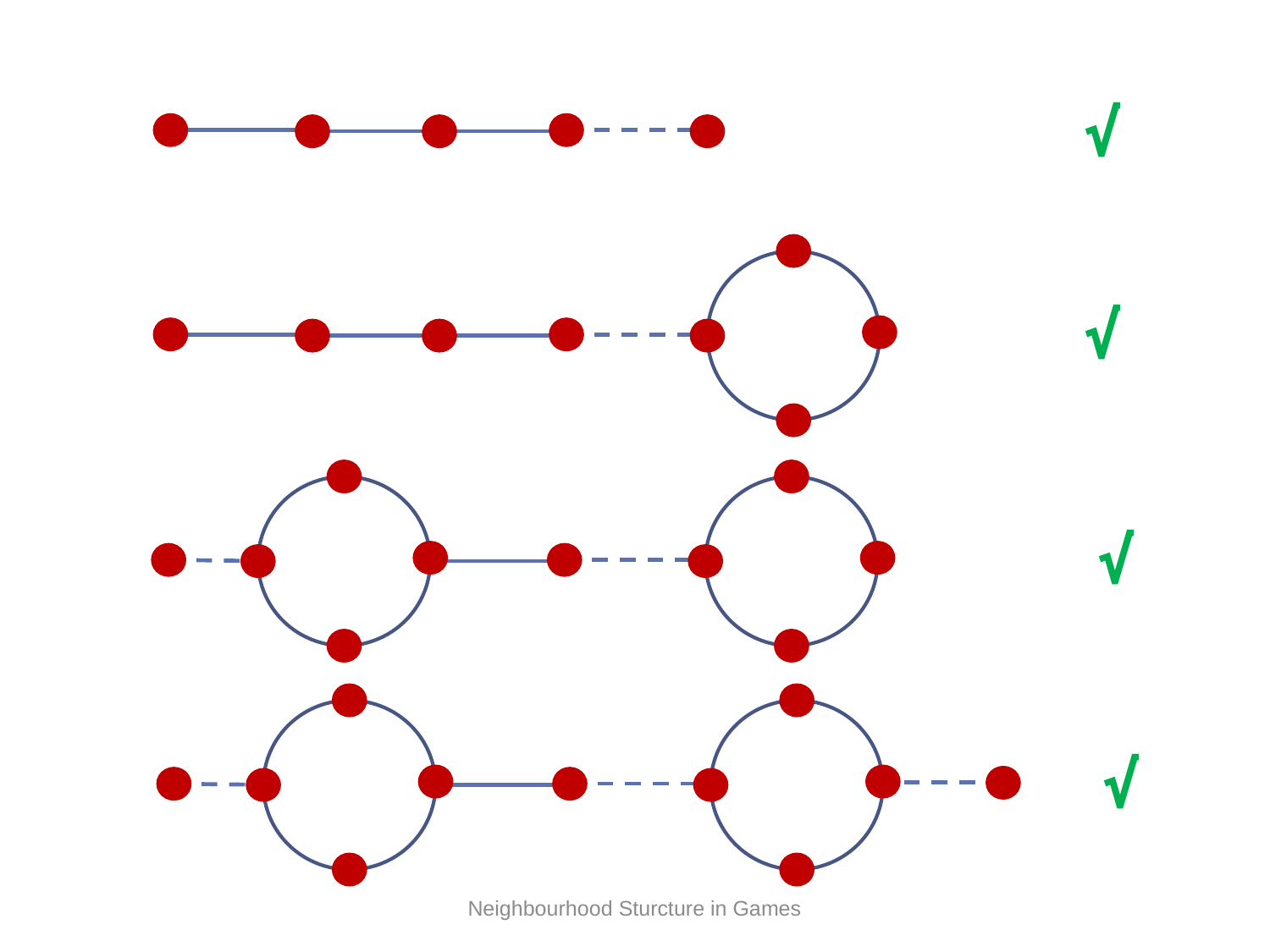

√

√

√

√

Neighbourhood Sturcture in Games